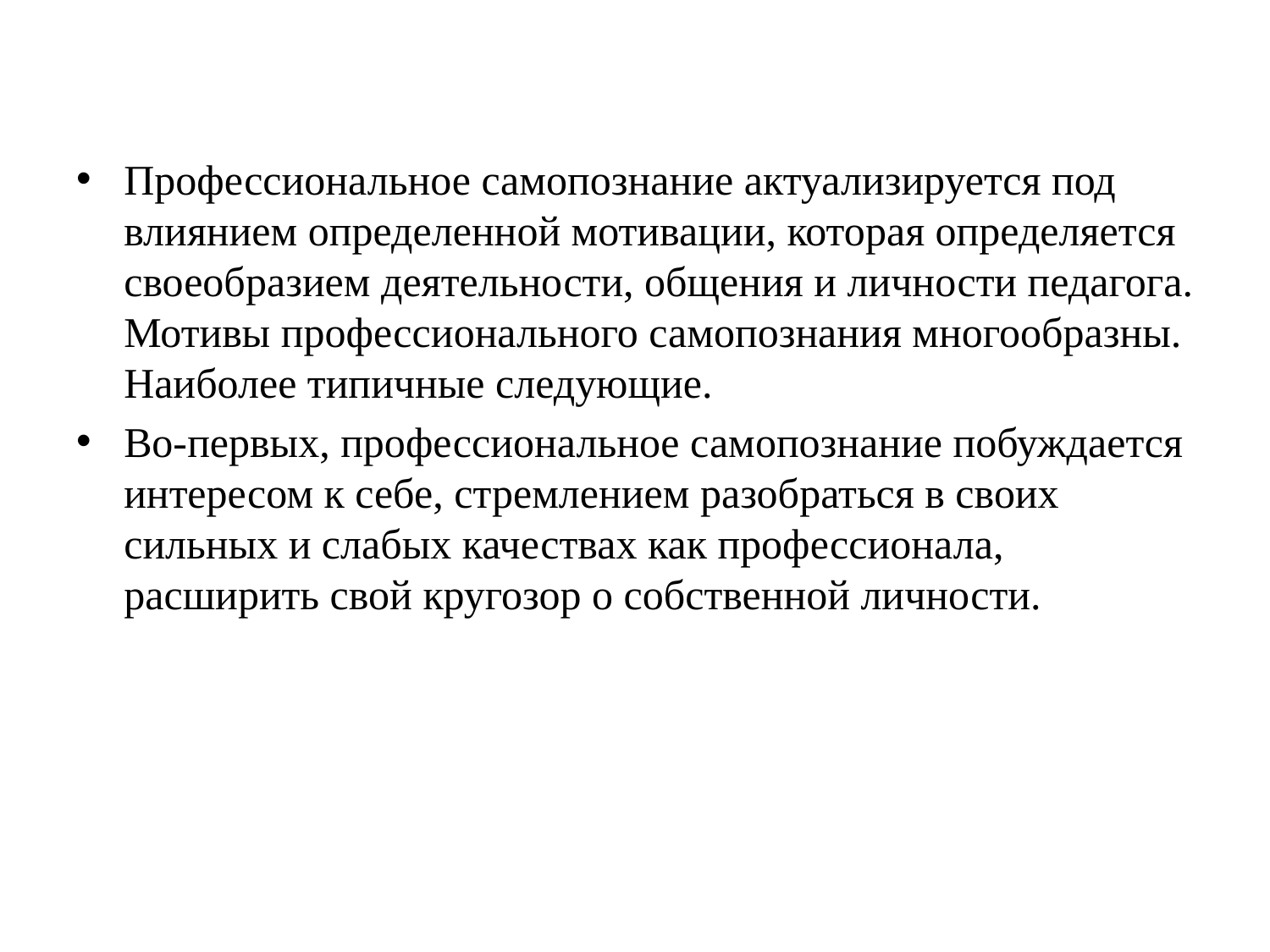

Профессиональное самопознание актуализируется под влиянием определенной мотивации, которая определяется своеобразием деятельности, общения и личности педагога. Мотивы профессионального самопознания многообразны. Наиболее типичные следующие.
Во-первых, профессиональное самопознание побуждается интересом к себе, стремлением разобраться в своих сильных и слабых качествах как профессионала, расширить свой кругозор о собственной личности.